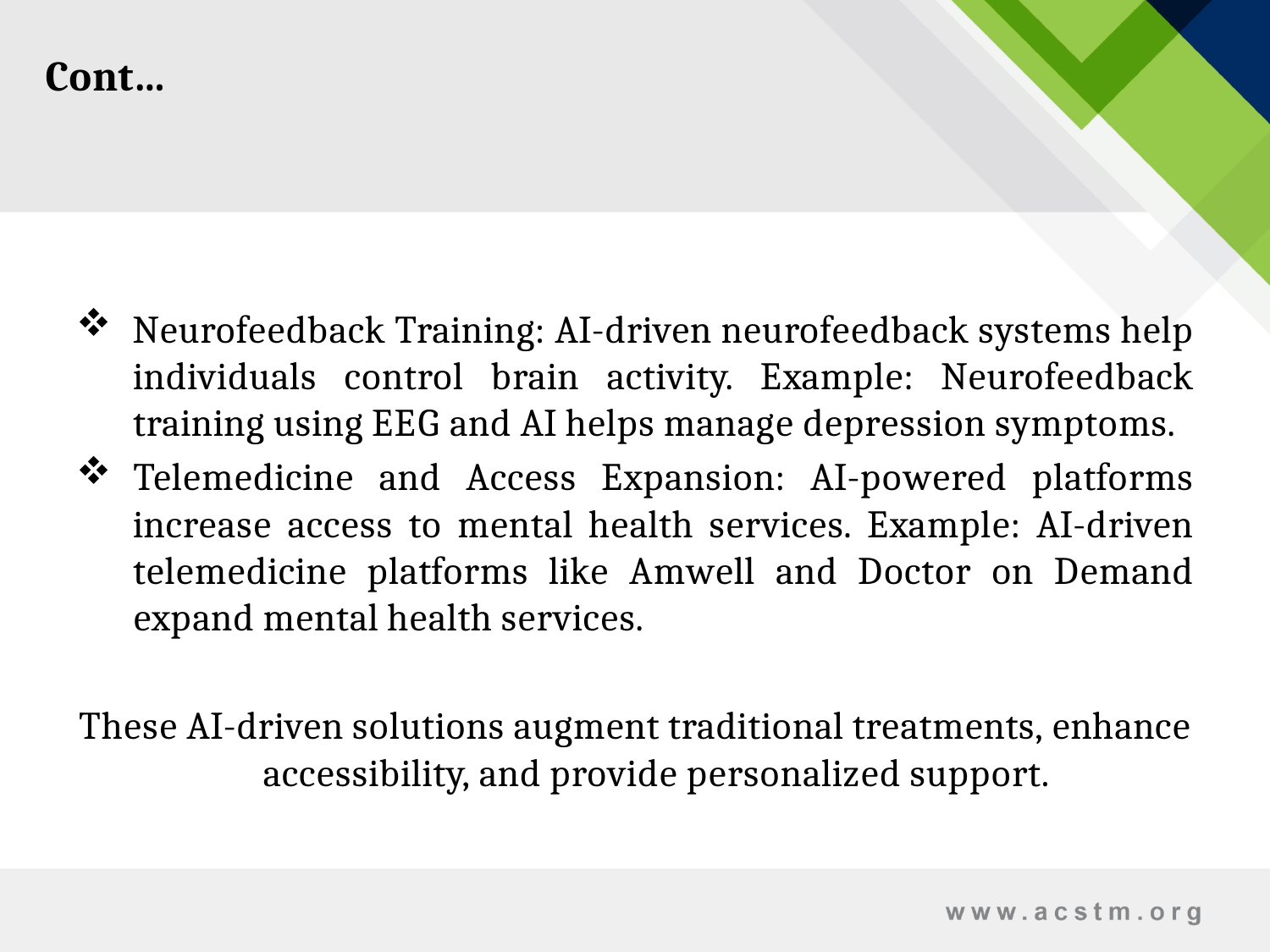

Cont…

Neurofeedback Training: AI-driven neurofeedback systems help individuals control brain activity. Example: Neurofeedback training using EEG and AI helps manage depression symptoms.
Telemedicine and Access Expansion: AI-powered platforms increase access to mental health services. Example: AI-driven telemedicine platforms like Amwell and Doctor on Demand expand mental health services.

These AI-driven solutions augment traditional treatments, enhance accessibility, and provide personalized support.